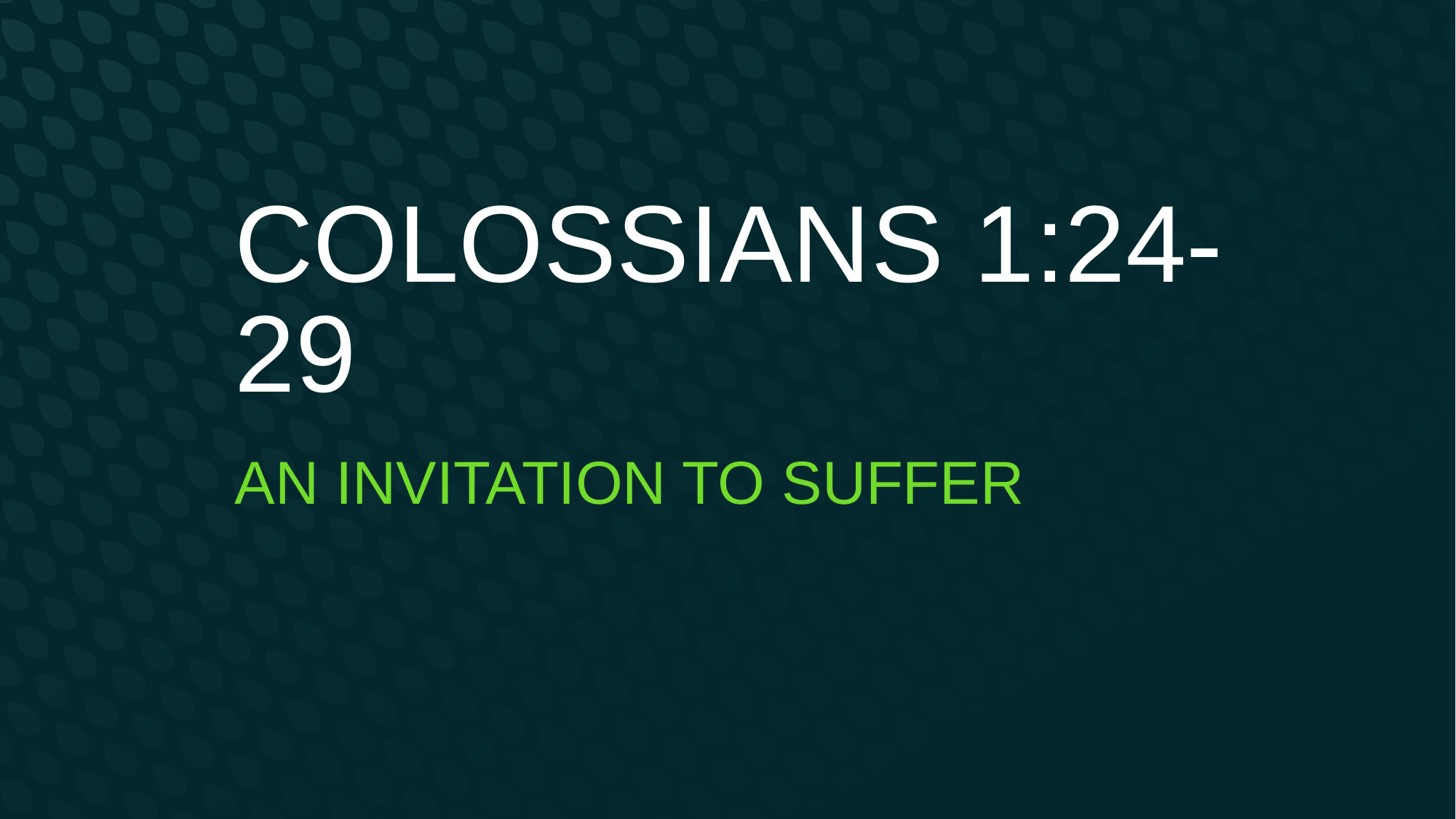

# Colossians 1:24-29
An Invitation to Suffer